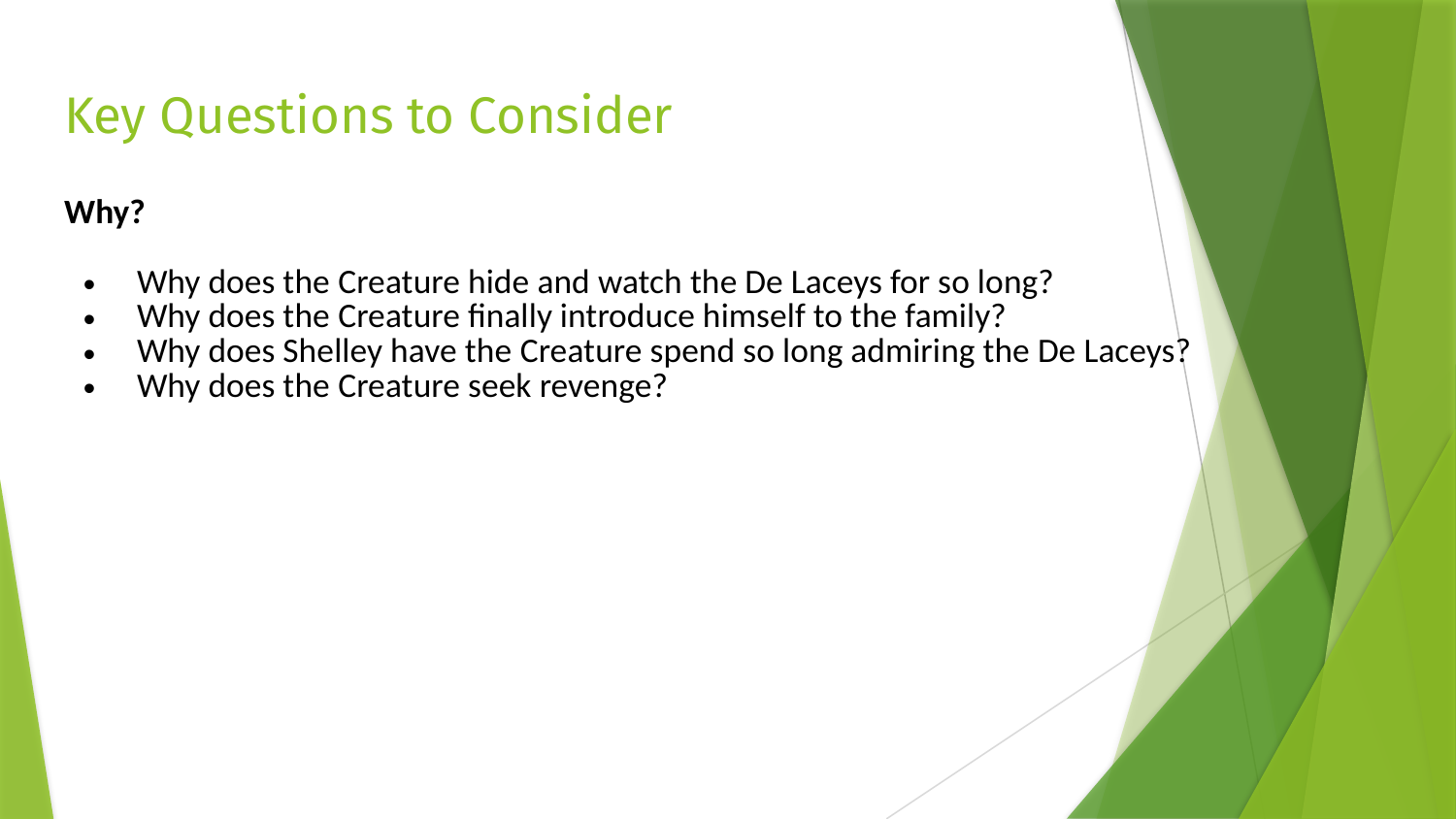

# Key Questions to Consider
Why?

Why does the Creature hide and watch the De Laceys for so long?
Why does the Creature finally introduce himself to the family?
Why does Shelley have the Creature spend so long admiring the De Laceys?
Why does the Creature seek revenge?